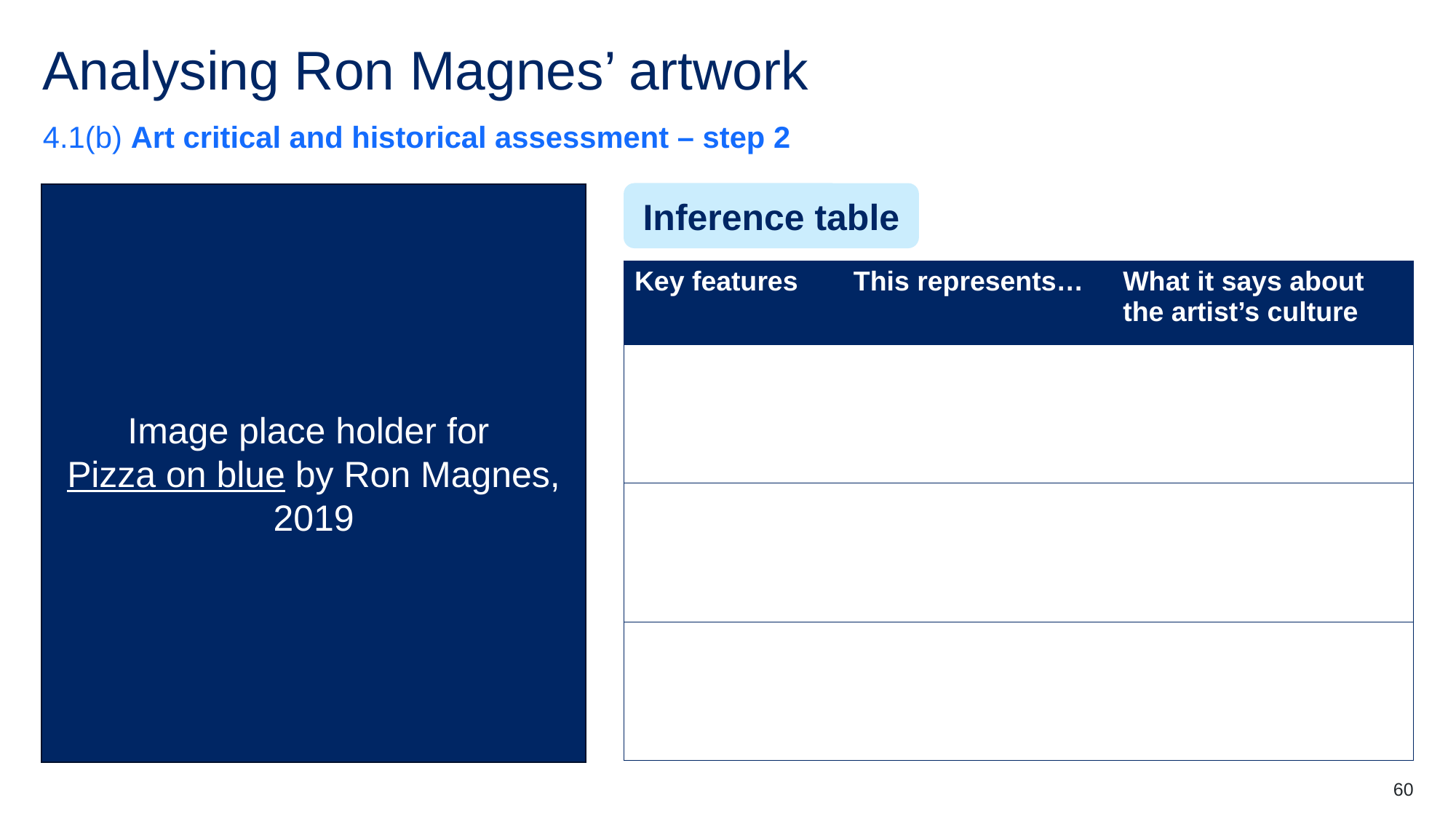

# Analysing Ron Magnes’ artwork
4.1(b) Art critical and historical assessment – step 2
Inference table
Image place holder for Pizza on blue by Ron Magnes, 2019
| Key features | This represents… | What it says about the artist’s culture |
| --- | --- | --- |
|  |  |  |
|  |  |  |
|  |  |  |
60